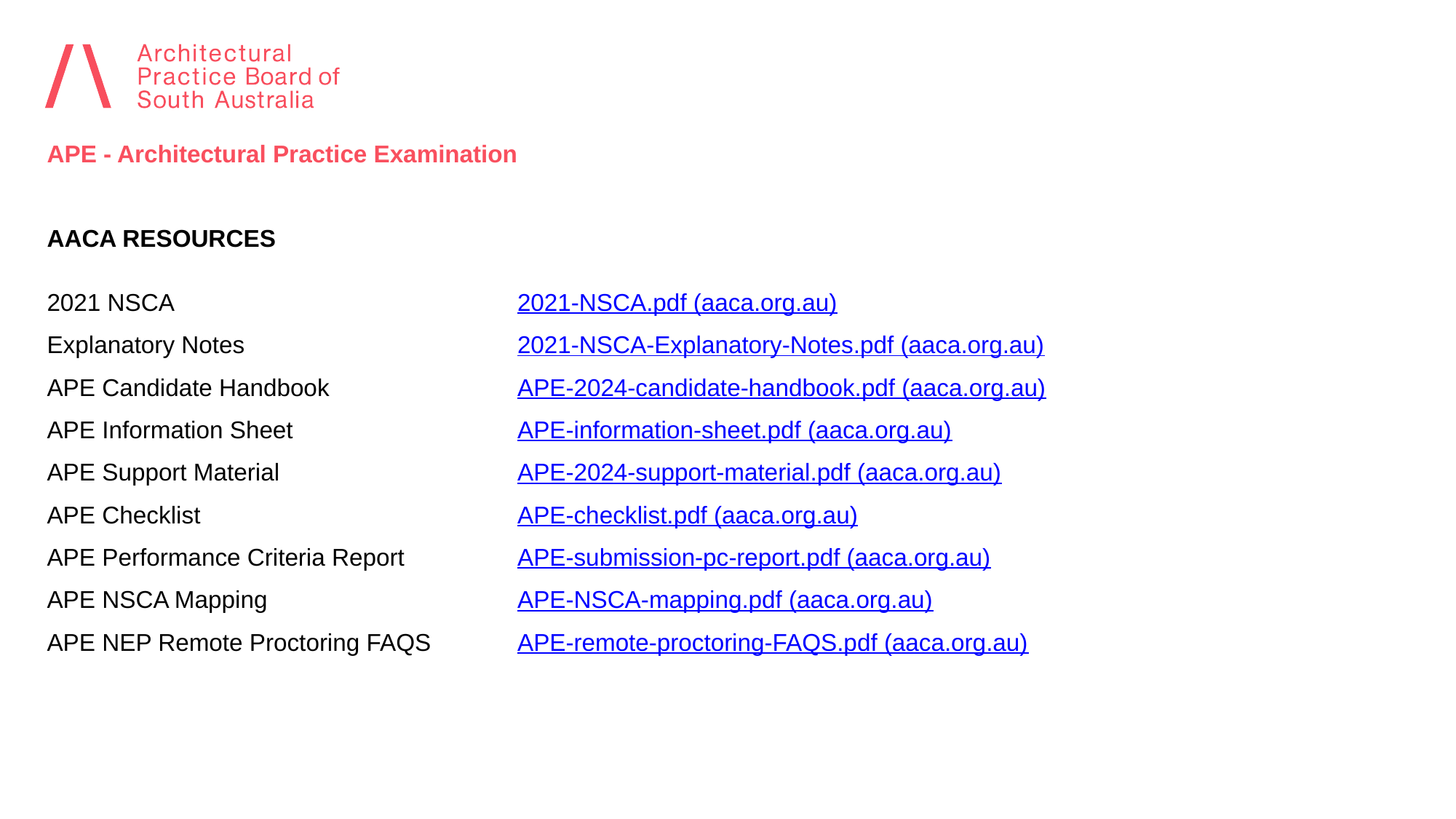

APE - Architectural Practice Examination
AACA RESOURCES

2021 NSCA	2021-NSCA.pdf (aaca.org.au)

Explanatory Notes	2021-NSCA-Explanatory-Notes.pdf (aaca.org.au)

APE Candidate Handbook	APE-2024-candidate-handbook.pdf (aaca.org.au)

APE Information Sheet	APE-information-sheet.pdf (aaca.org.au)

APE Support Material	APE-2024-support-material.pdf (aaca.org.au)

APE Checklist	APE-checklist.pdf (aaca.org.au)

APE Performance Criteria Report	APE-submission-pc-report.pdf (aaca.org.au)

APE NSCA Mapping	APE-NSCA-mapping.pdf (aaca.org.au)

APE NEP Remote Proctoring FAQS	APE-remote-proctoring-FAQS.pdf (aaca.org.au)